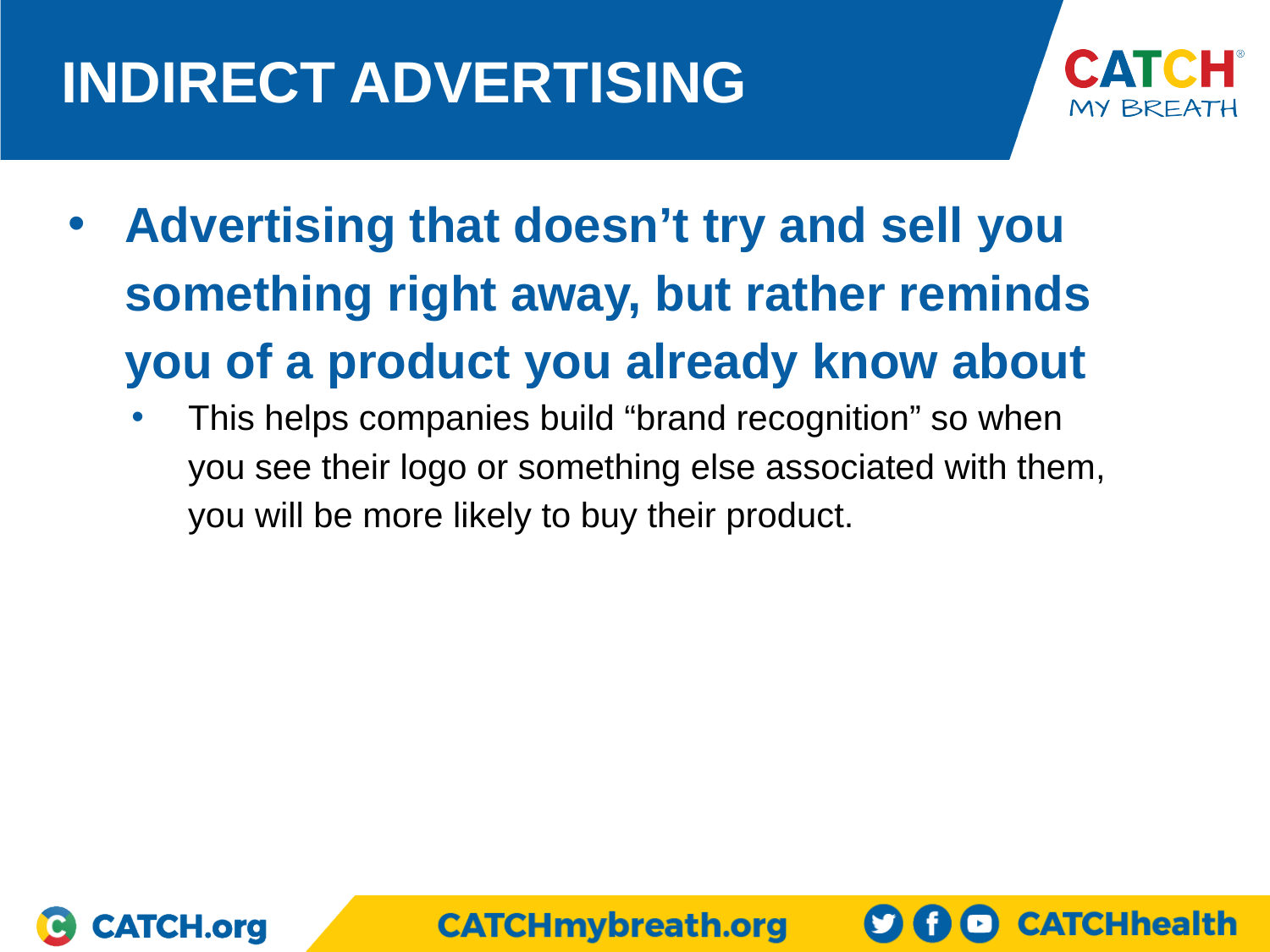

# INDIRECT ADVERTISING
Advertising that doesn’t try and sell you something right away, but rather reminds you of a product you already know about
This helps companies build “brand recognition” so when you see their logo or something else associated with them, you will be more likely to buy their product.